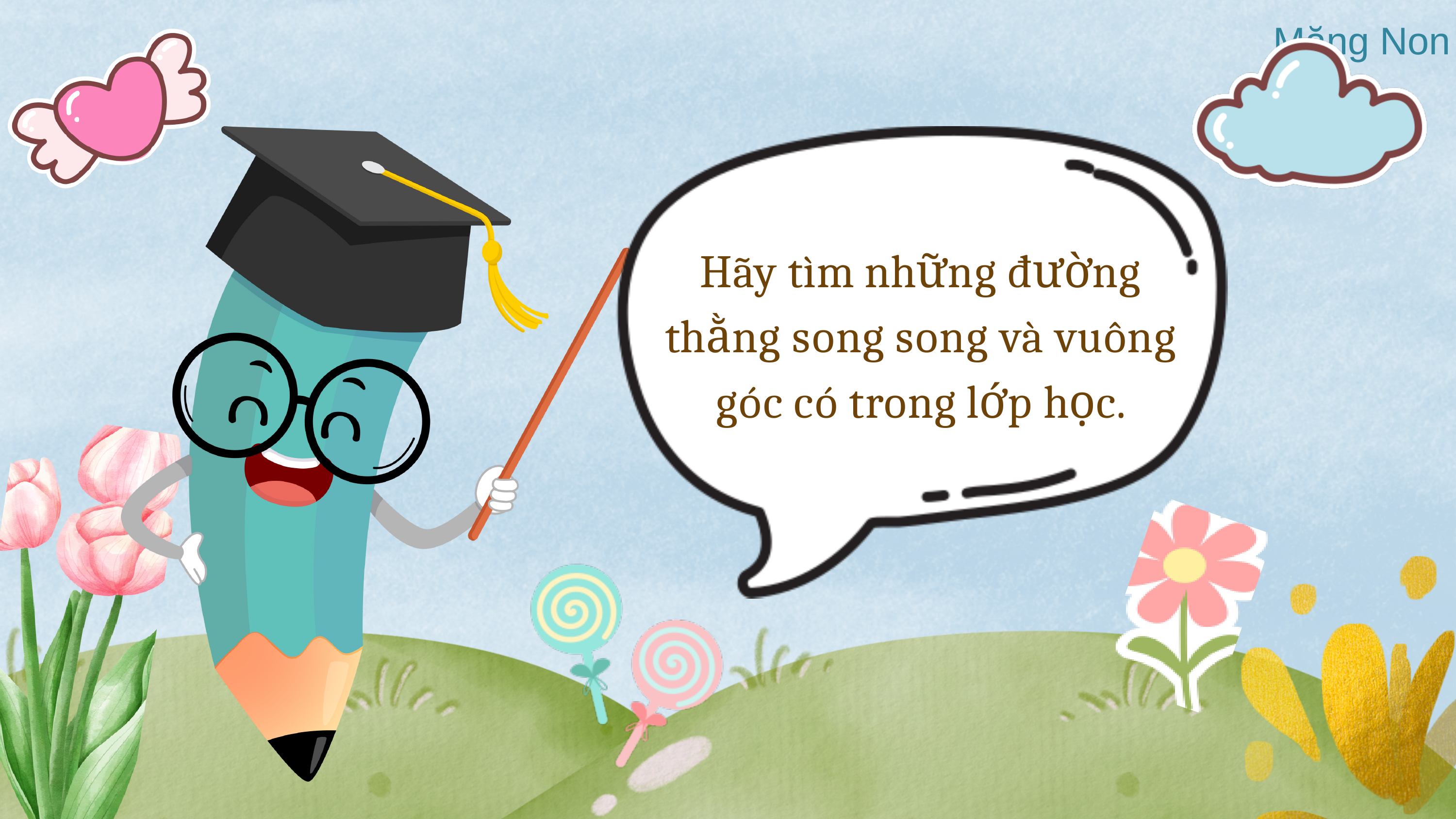

Hãy tìm những đường thằng song song và vuông góc có trong lớp học.